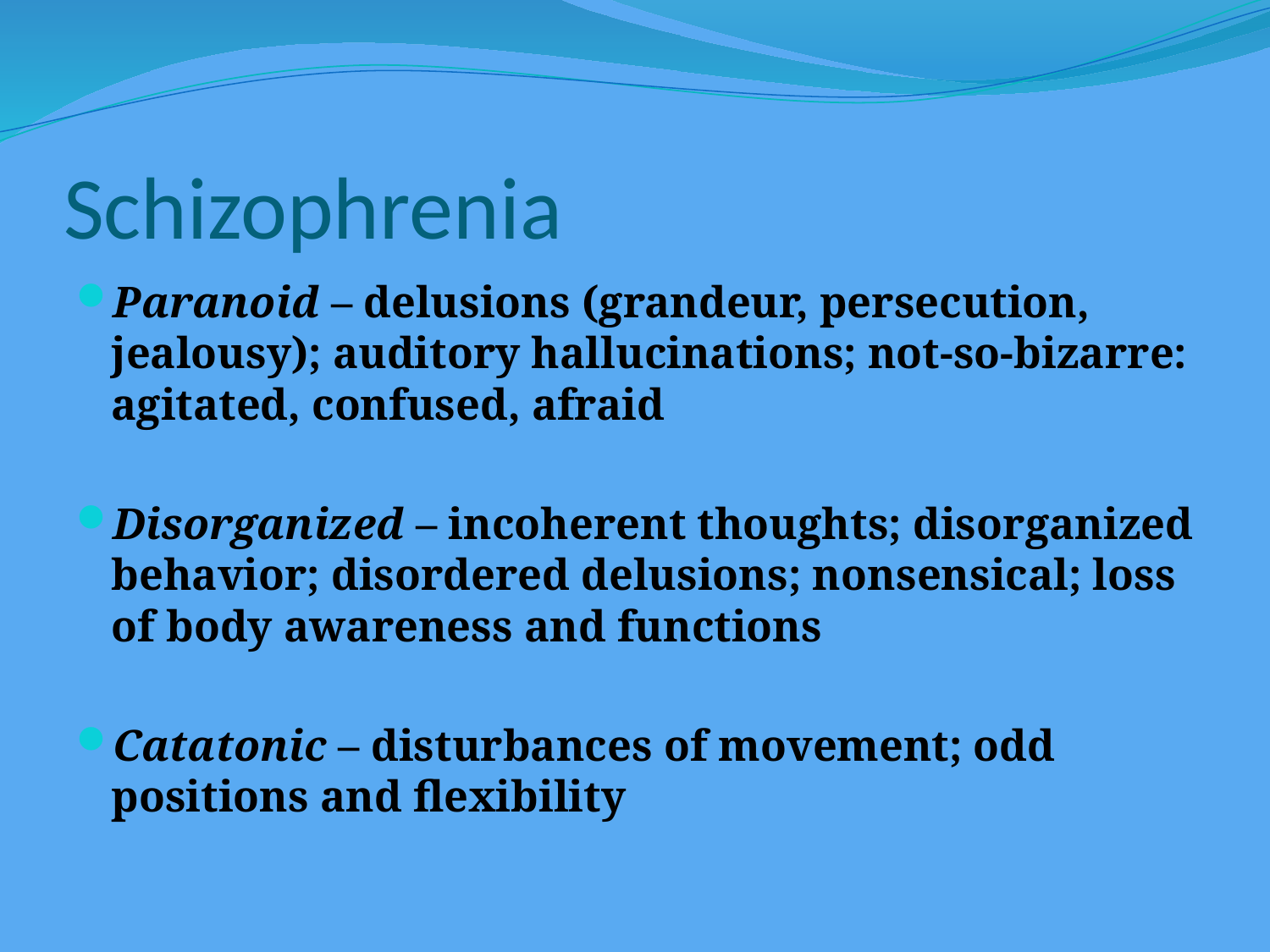

# Schizophrenia
Paranoid – delusions (grandeur, persecution, jealousy); auditory hallucinations; not-so-bizarre: agitated, confused, afraid

Disorganized – incoherent thoughts; disorganized behavior; disordered delusions; nonsensical; loss of body awareness and functions

Catatonic – disturbances of movement; odd positions and flexibility